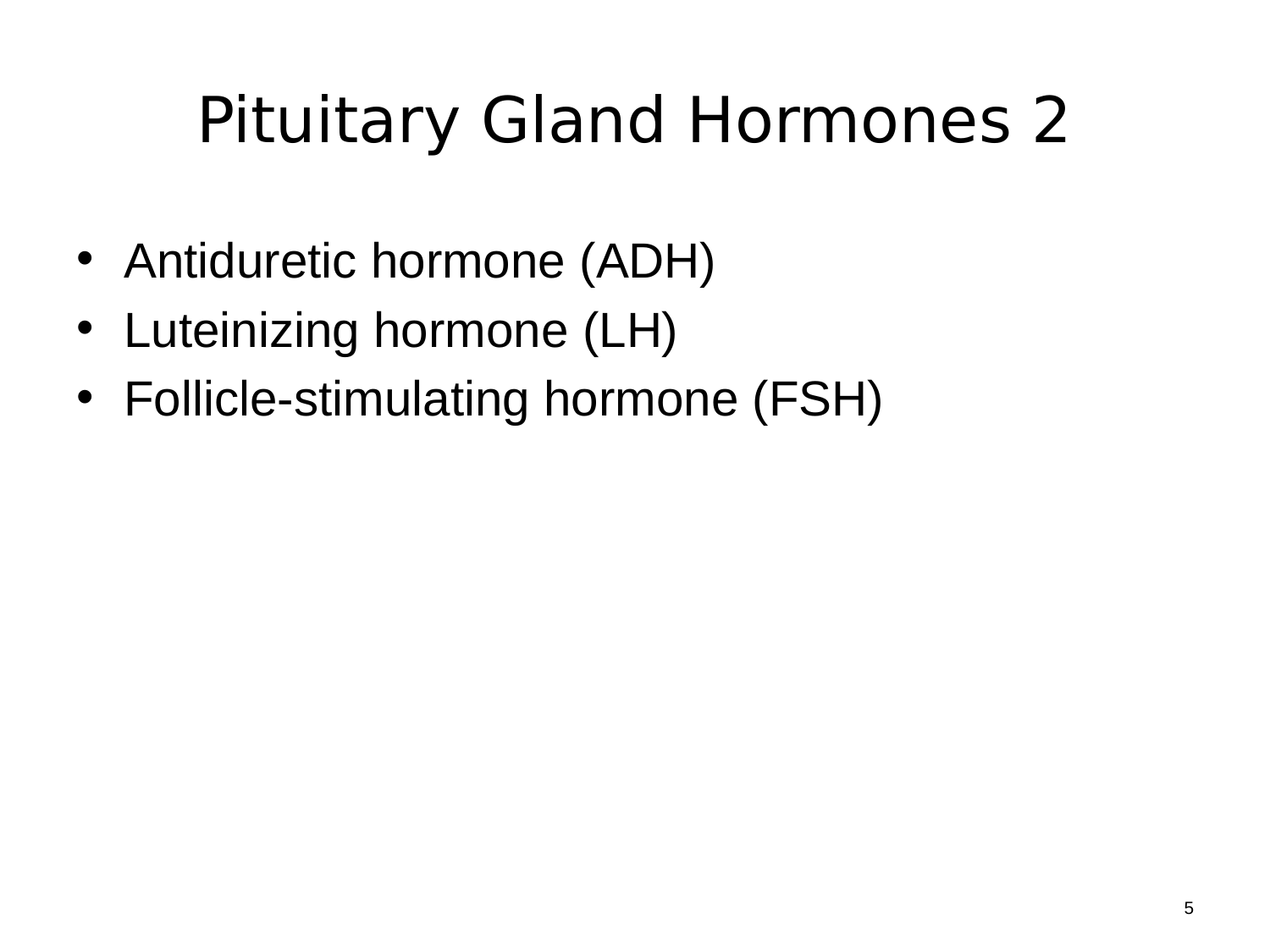

# Pituitary Gland Hormones 2
Antiduretic hormone (ADH)
Luteinizing hormone (LH)
Follicle-stimulating hormone (FSH)
5